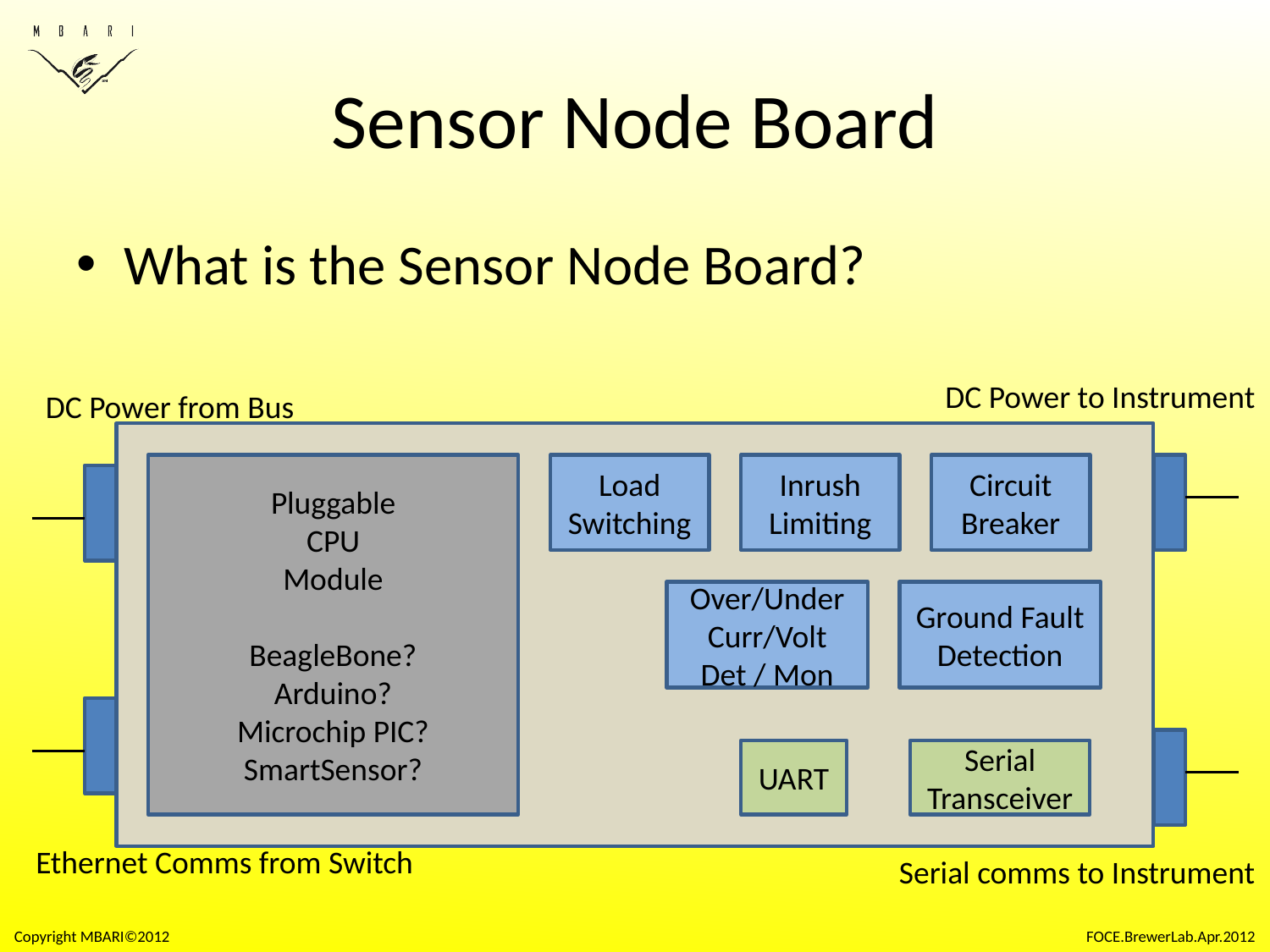

# Sensor Node Board
What is the Sensor Node Board?
DC Power to Instrument
DC Power from Bus

Pluggable
CPU
Module

BeagleBone?
Arduino?
Microchip PIC?
SmartSensor?
Load Switching
Inrush
Limiting
Circuit
Breaker

Over/Under
Curr/Volt
Det / Mon
Ground Fault Detection

UART
Serial Transceiver
Ethernet Comms from Switch
Serial comms to Instrument